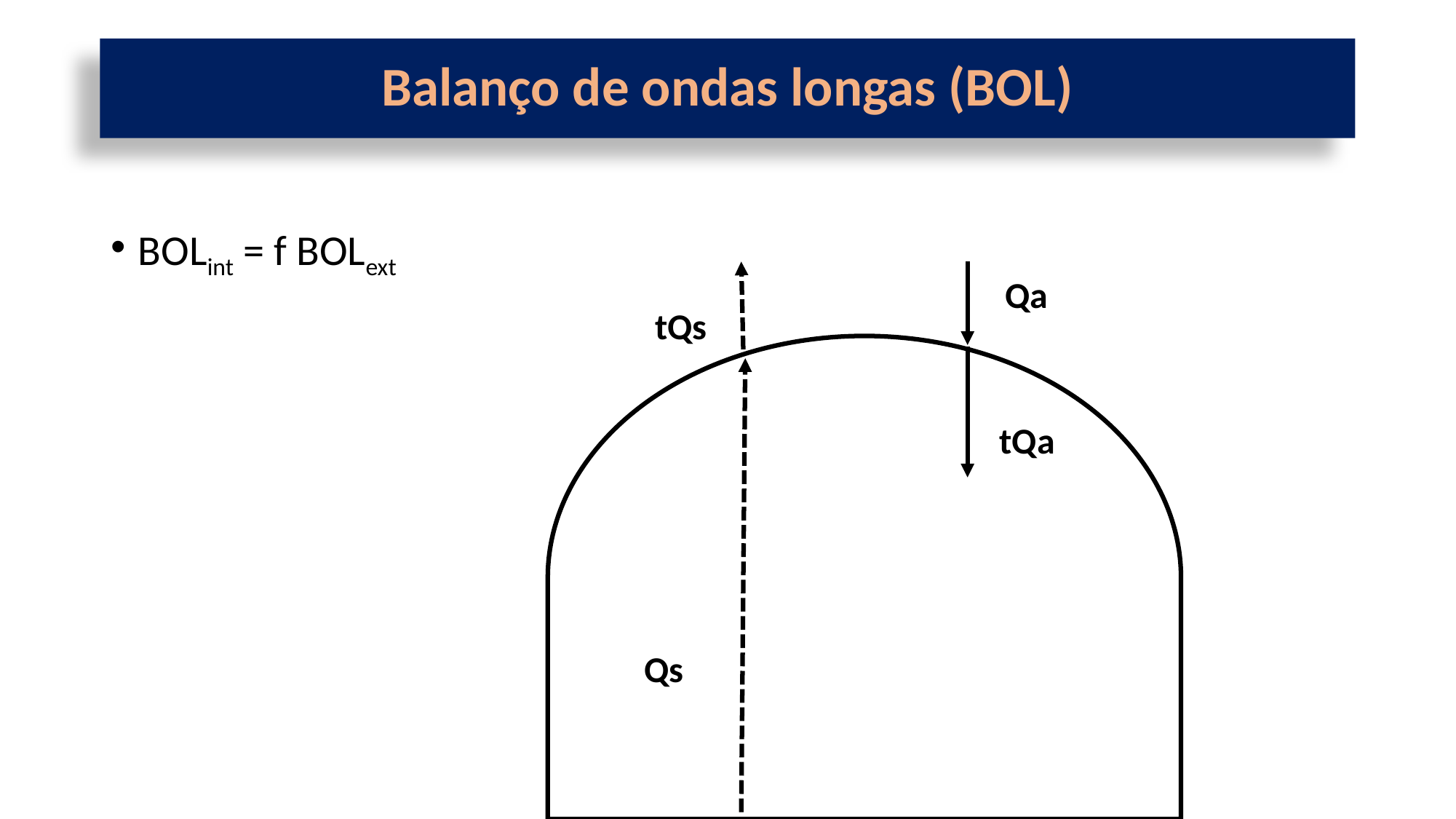

Balanço de ondas longas (BOL)
BOLint = f BOLext

tQs
tQa
Qs
Qa